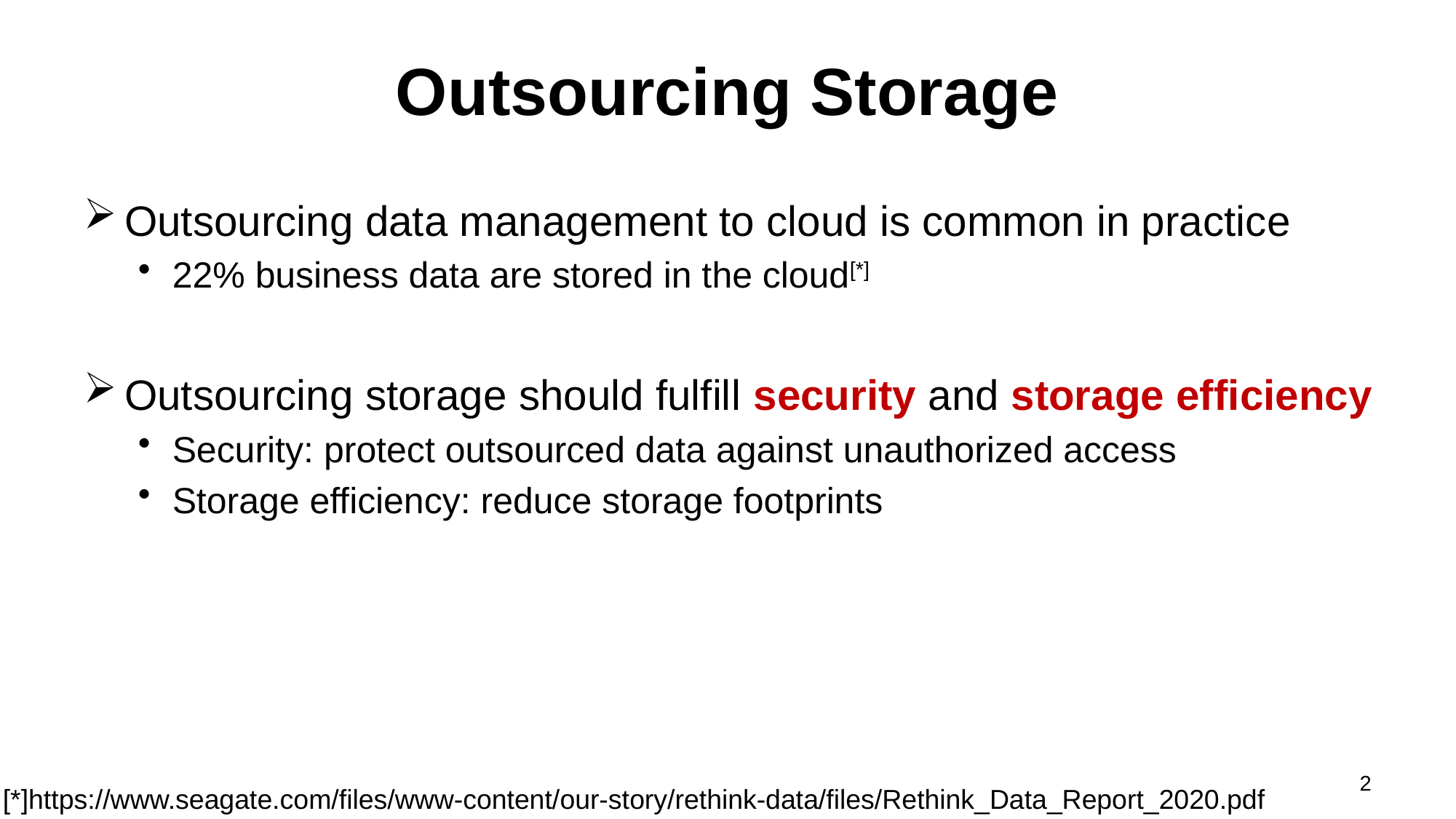

# Outsourcing Storage
Outsourcing data management to cloud is common in practice
22% business data are stored in the cloud[*]

Outsourcing storage should fulfill security and storage efficiency
Security: protect outsourced data against unauthorized access
Storage efficiency: reduce storage footprints

2
[*]https://www.seagate.com/files/www-content/our-story/rethink-data/files/Rethink_Data_Report_2020.pdf